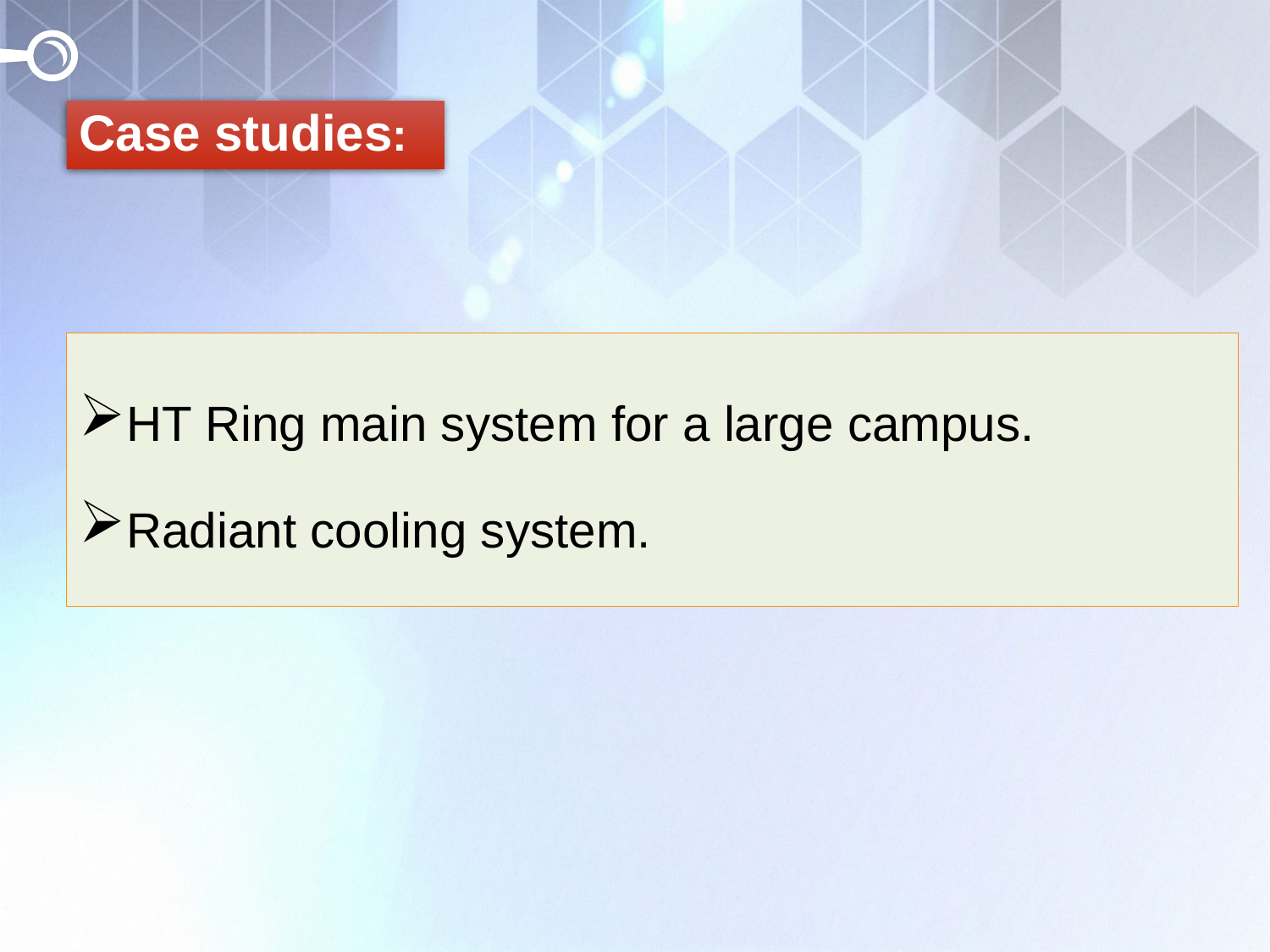

# Case studies:

HT Ring main system for a large campus.

Radiant cooling system.